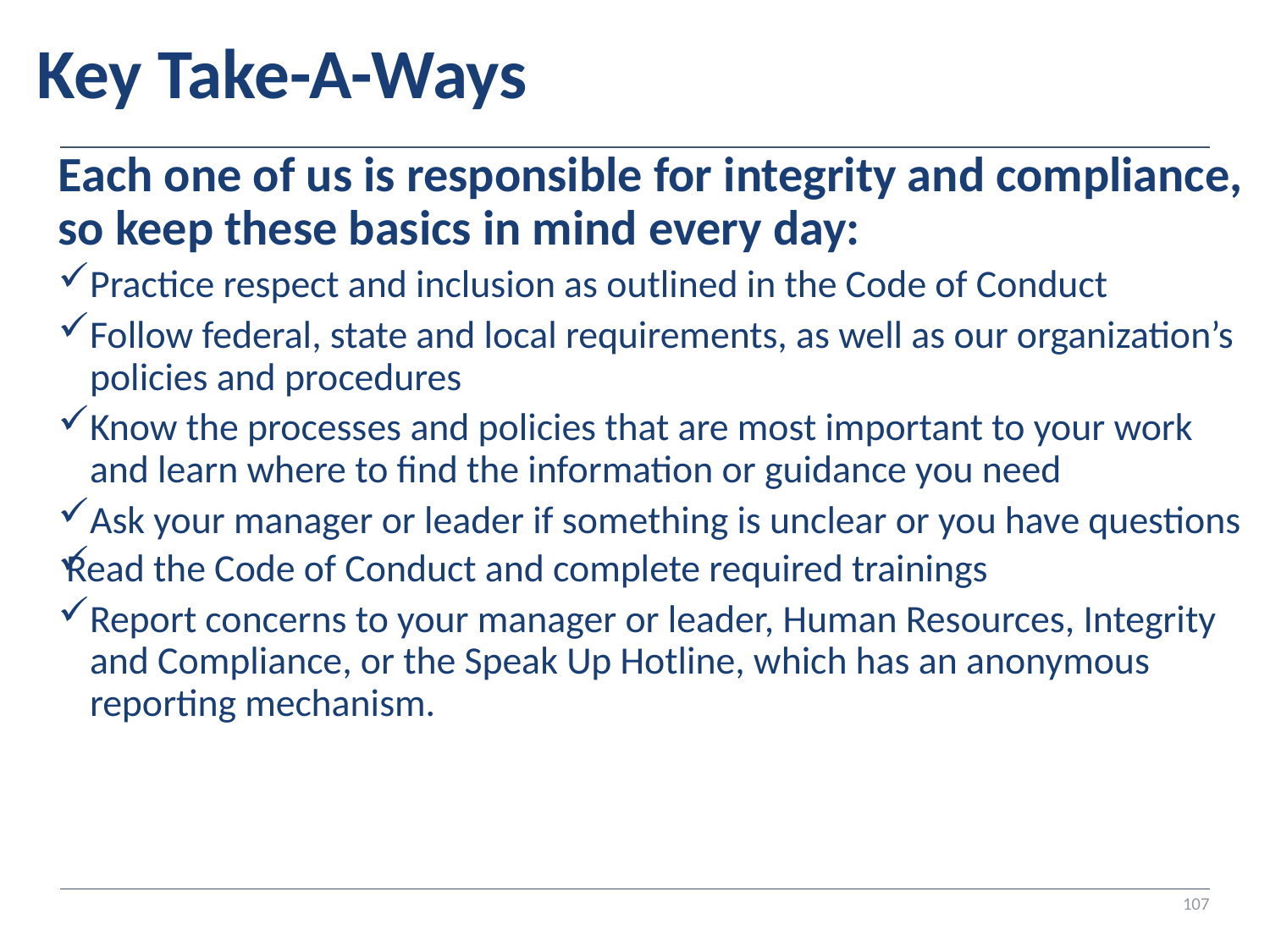

Key Take-A-Ways

Each one of us is responsible for integrity and compliance, so keep these basics in mind every day:
Practice respect and inclusion as outlined in the Code of Conduct
Follow federal, state and local requirements, as well as our organization’s policies and procedures
Know the processes and policies that are most important to your work and learn where to find the information or guidance you need
Ask your manager or leader if something is unclear or you have questions
Read the Code of Conduct and complete required trainings
Report concerns to your manager or leader, Human Resources, Integrity and Compliance, or the Speak Up Hotline, which has an anonymous reporting mechanism.

107